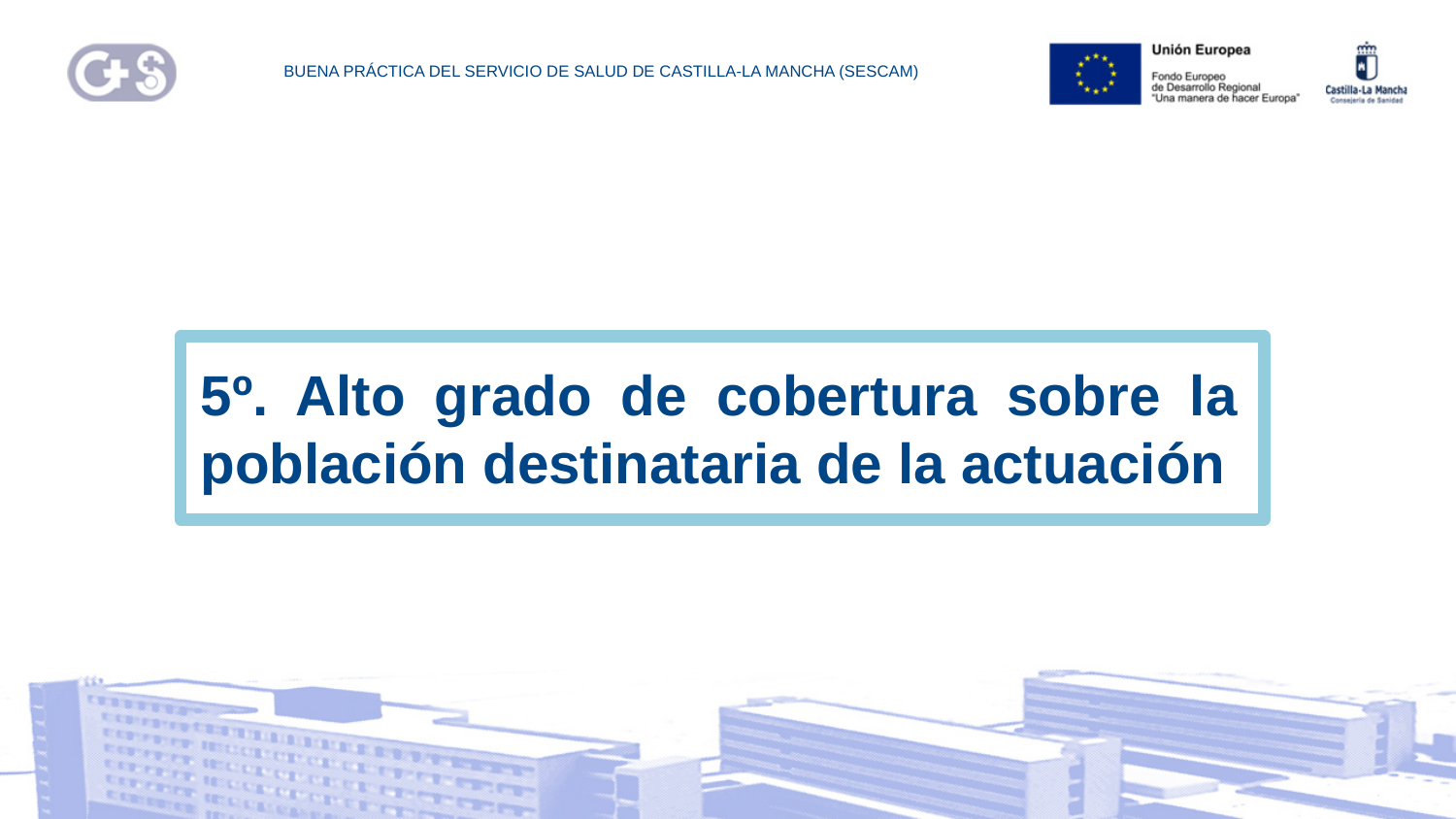

BUENA PRÁCTICA DEL SERVICIO DE SALUD DE CASTILLA-LA MANCHA (SESCAM)

5º. Alto grado de cobertura sobre la población destinataria de la actuación